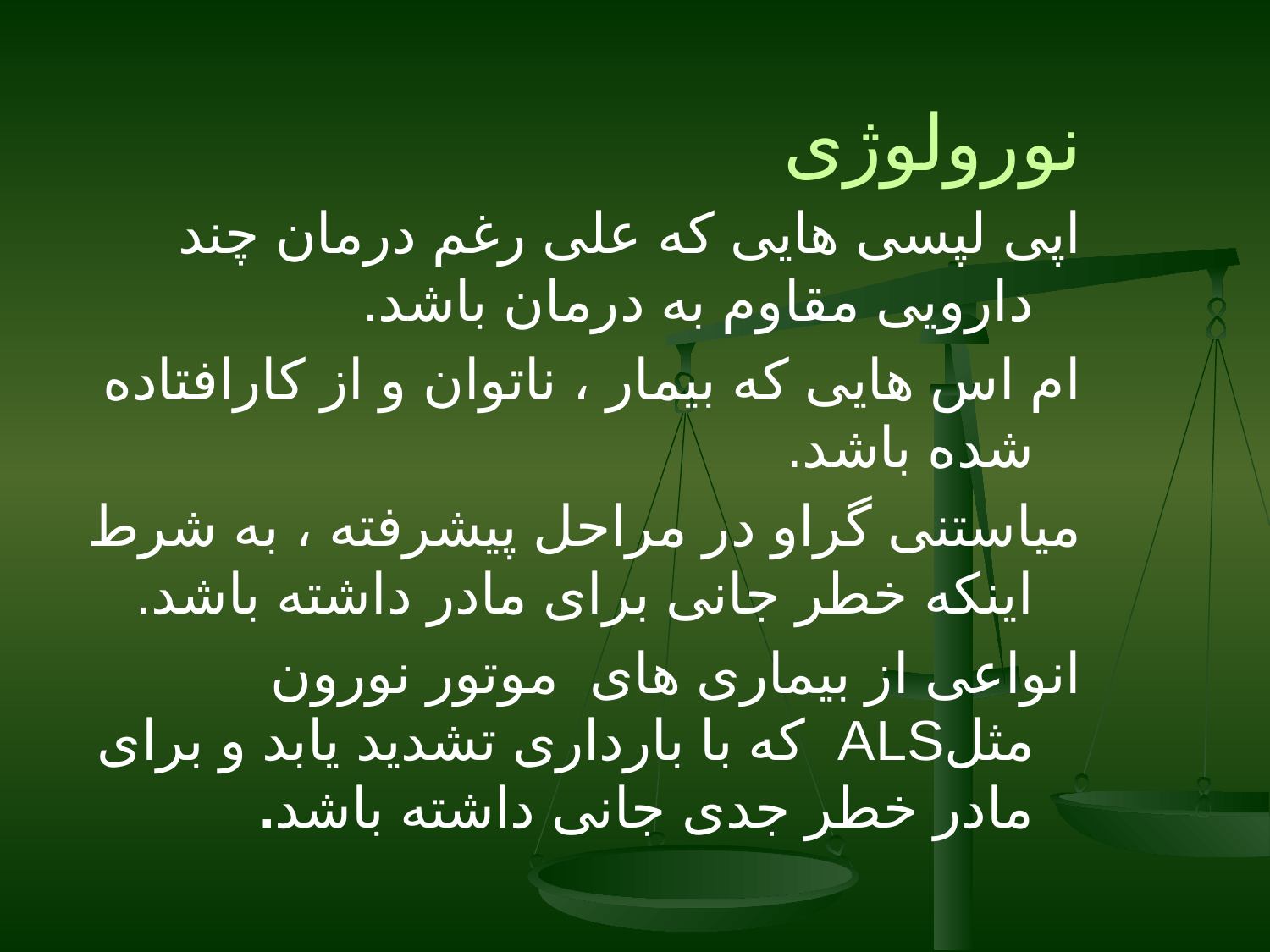

نورولوژى
اپى لپسى هايى كه على رغم درمان چند دارويى مقاوم به درمان باشد.
ام اس هايى كه بيمار ، ناتوان و از كارافتاده شده باشد.
مياستنى گراو در مراحل پيشرفته ، به شرط اينكه خطر جانى براى مادر داشته باشد.
انواعى از بيمارى هاى  موتور نورون مثلALS  كه با باردارى تشديد يابد و براى  مادر خطر جدى جانى داشته باشد.